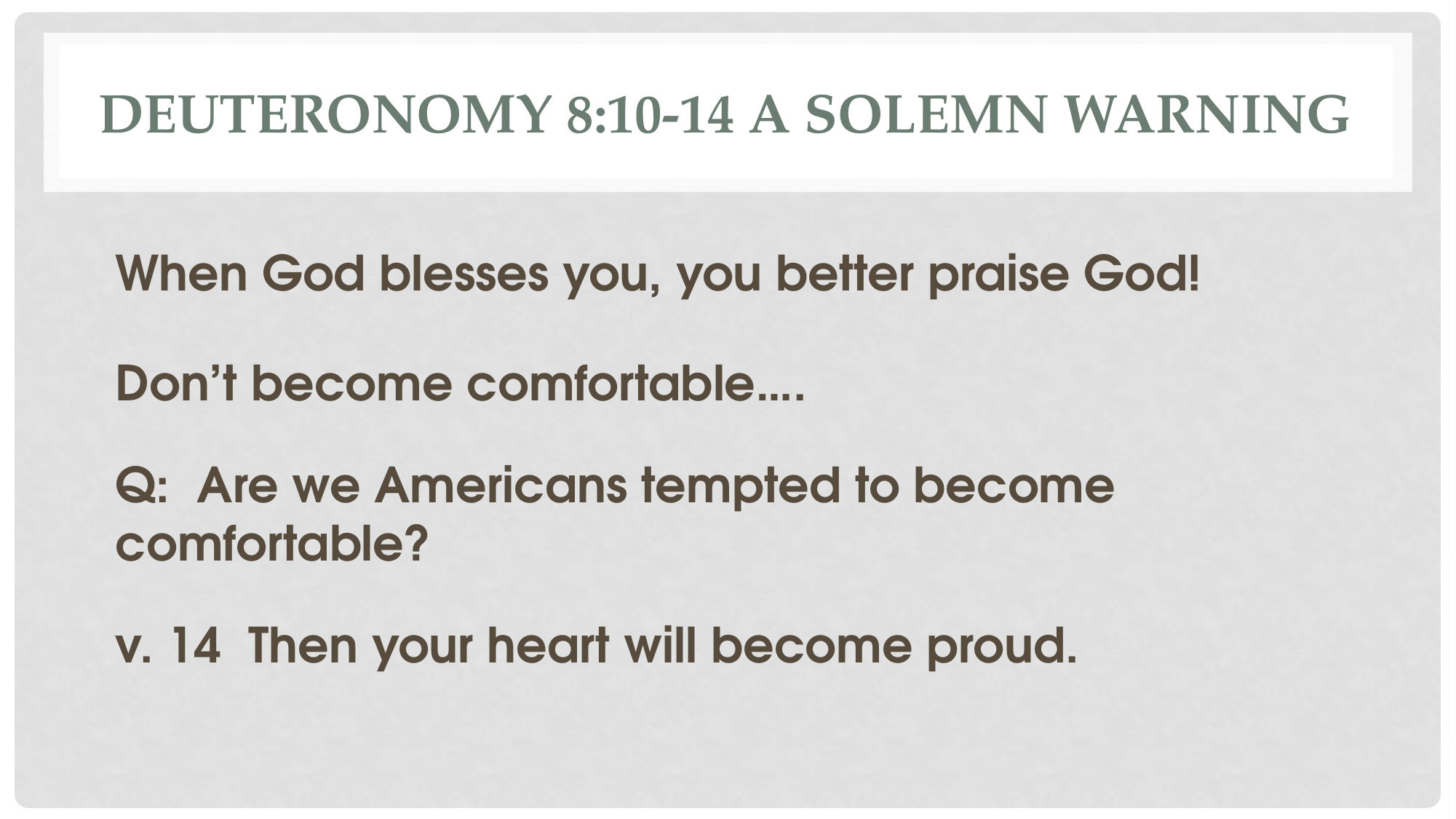

# Deuteronomy 8:10-14 A Solemn Warning
When God blesses you, you better praise God!

Don’t become comfortable….

Q:  Are we Americans tempted to become comfortable?

v. 14  Then your heart will become proud.